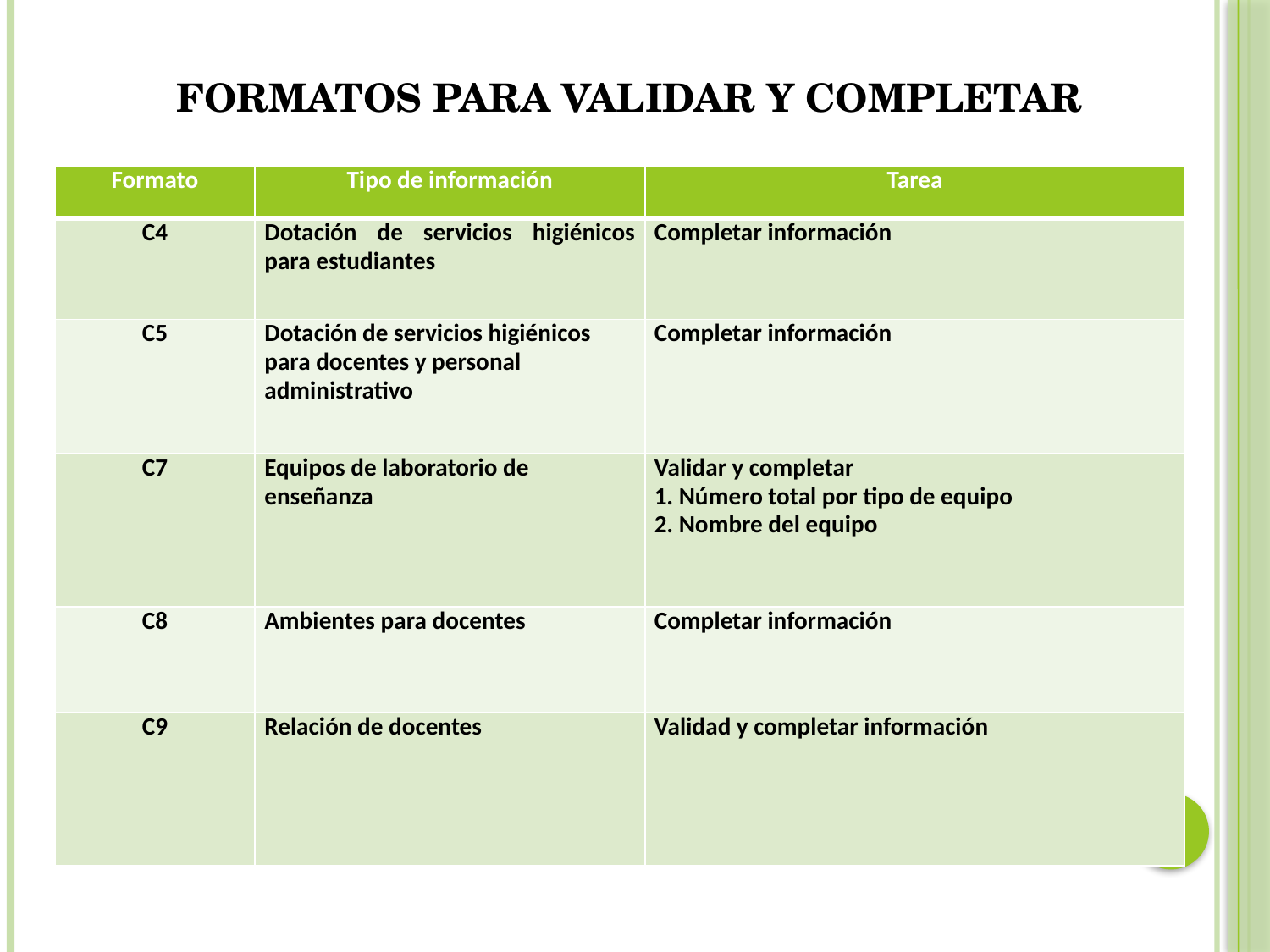

# FORMATOS PARA VALIDAR Y COMPLETAR
| Formato | Tipo de información | Tarea |
| --- | --- | --- |
| C4 | Dotación de servicios higiénicos para estudiantes | Completar información |
| C5 | Dotación de servicios higiénicos para docentes y personal administrativo | Completar información |
| C7 | Equipos de laboratorio de enseñanza | Validar y completar 1. Número total por tipo de equipo 2. Nombre del equipo |
| C8 | Ambientes para docentes | Completar información |
| C9 | Relación de docentes | Validad y completar información |